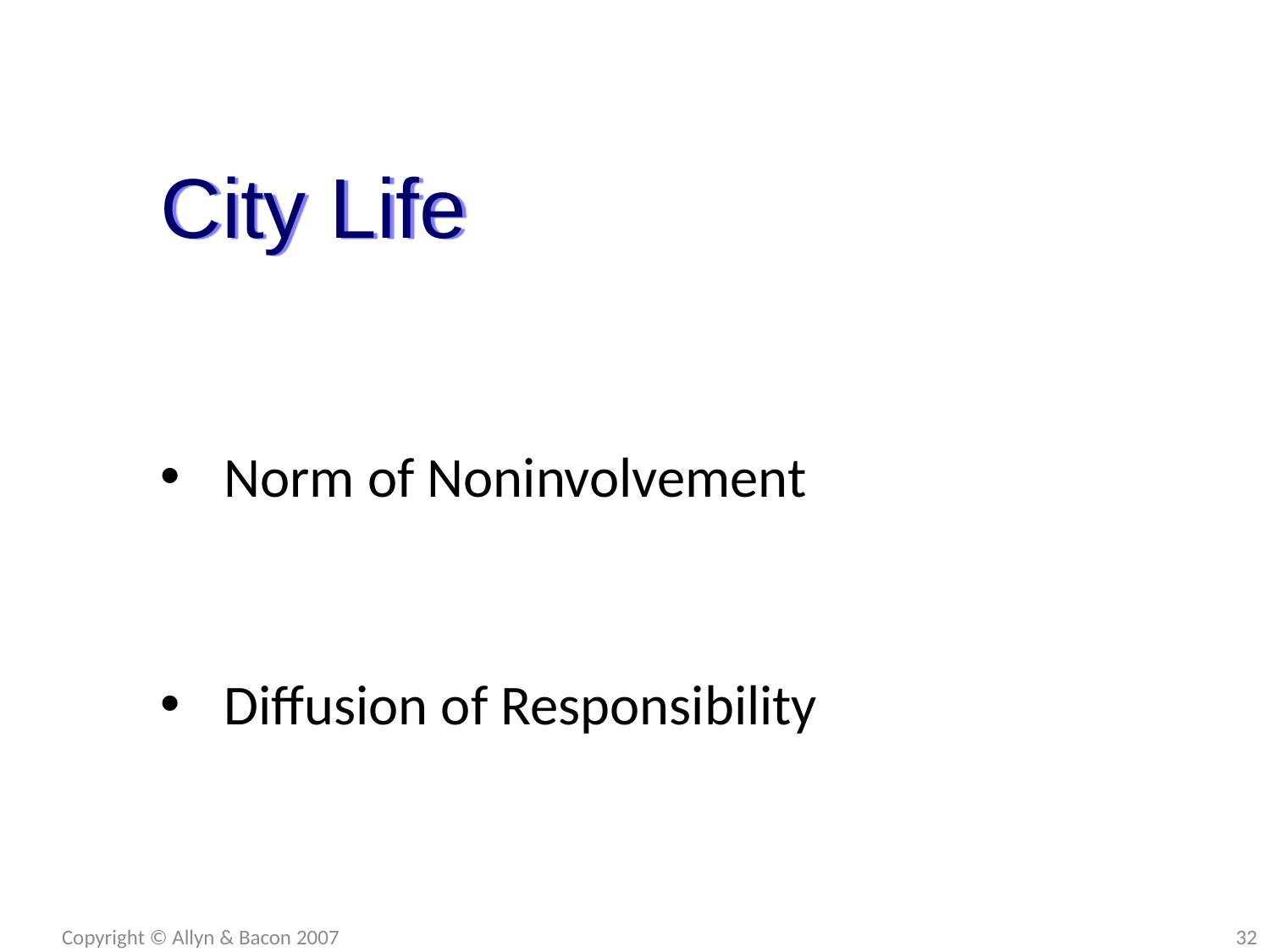

City Life
Norm of Noninvolvement
Diffusion of Responsibility
Copyright © Allyn & Bacon 2007
32